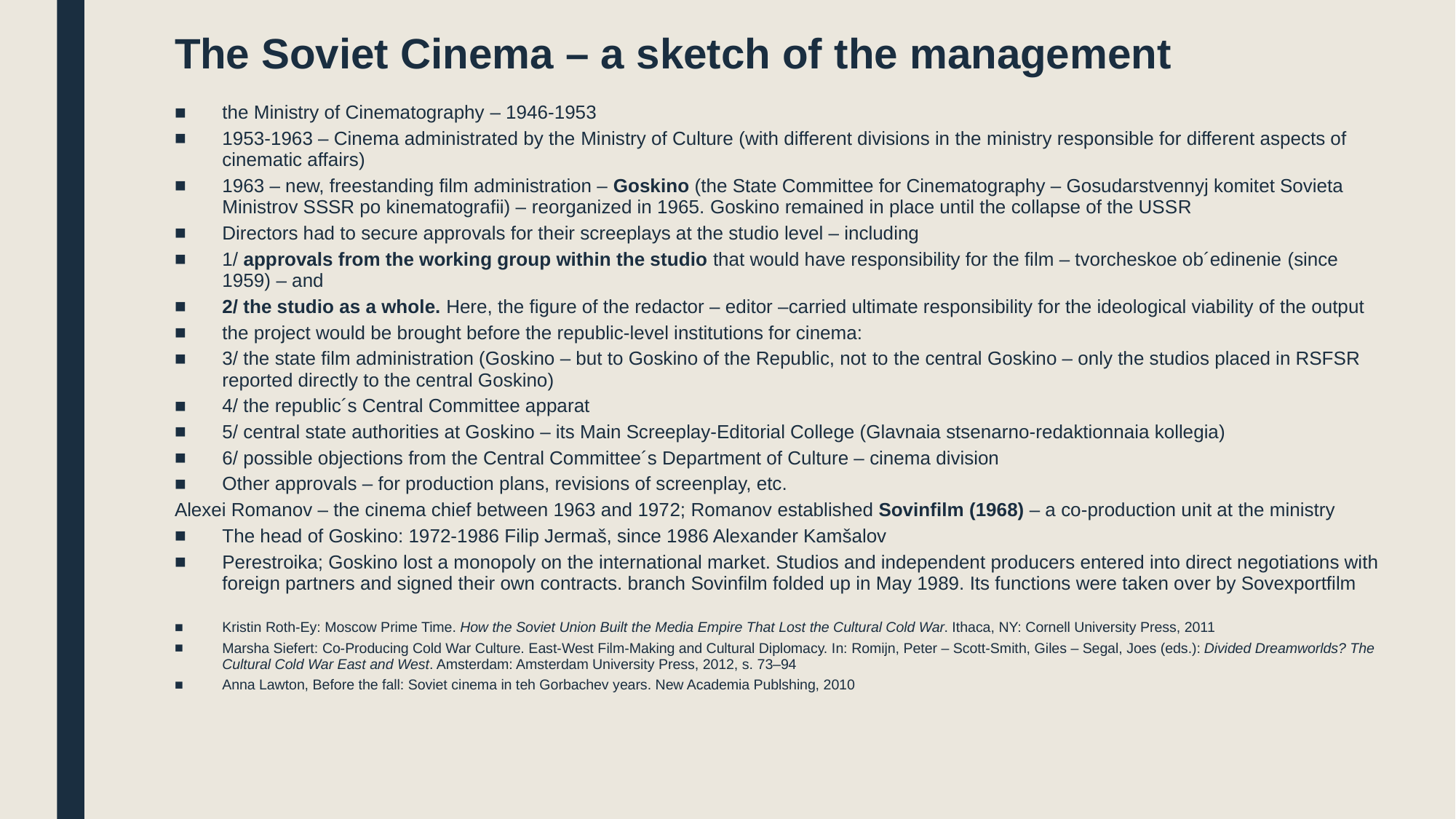

# The Soviet Cinema – a sketch of the management

the Ministry of Cinematography – 1946-1953
1953-1963 – Cinema administrated by the Ministry of Culture (with different divisions in the ministry responsible for different aspects of cinematic affairs)
1963 – new, freestanding film administration – Goskino (the State Committee for Cinematography – Gosudarstvennyj komitet Sovieta Ministrov SSSR po kinematografii) – reorganized in 1965. Goskino remained in place until the collapse of the USSR
Directors had to secure approvals for their screeplays at the studio level – including
1/ approvals from the working group within the studio that would have responsibility for the film – tvorcheskoe ob´edinenie (since 1959) – and
2/ the studio as a whole. Here, the figure of the redactor – editor –carried ultimate responsibility for the ideological viability of the output
the project would be brought before the republic-level institutions for cinema:
3/ the state film administration (Goskino – but to Goskino of the Republic, not to the central Goskino – only the studios placed in RSFSR reported directly to the central Goskino)
4/ the republic´s Central Committee apparat
5/ central state authorities at Goskino – its Main Screeplay-Editorial College (Glavnaia stsenarno-redaktionnaia kollegia)
6/ possible objections from the Central Committee´s Department of Culture – cinema division
Other approvals – for production plans, revisions of screenplay, etc.
Alexei Romanov – the cinema chief between 1963 and 1972; Romanov established Sovinfilm (1968) – a co-production unit at the ministry
The head of Goskino: 1972-1986 Filip Jermaš, since 1986 Alexander Kamšalov
Perestroika; Goskino lost a monopoly on the international market. Studios and independent producers entered into direct negotiations with foreign partners and signed their own contracts. branch Sovinfilm folded up in May 1989. Its functions were taken over by Sovexportfilm

Kristin Roth-Ey: Moscow Prime Time. How the Soviet Union Built the Media Empire That Lost the Cultural Cold War. Ithaca, NY: Cornell University Press, 2011
Marsha Siefert: Co-Producing Cold War Culture. East-West Film-Making and Cultural Diplomacy. In: Romijn, Peter – Scott-Smith, Giles – Segal, Joes (eds.): Divided Dreamworlds? The Cultural Cold War East and West. Amsterdam: Amsterdam University Press, 2012, s. 73–94
Anna Lawton, Before the fall: Soviet cinema in teh Gorbachev years. New Academia Publshing, 2010